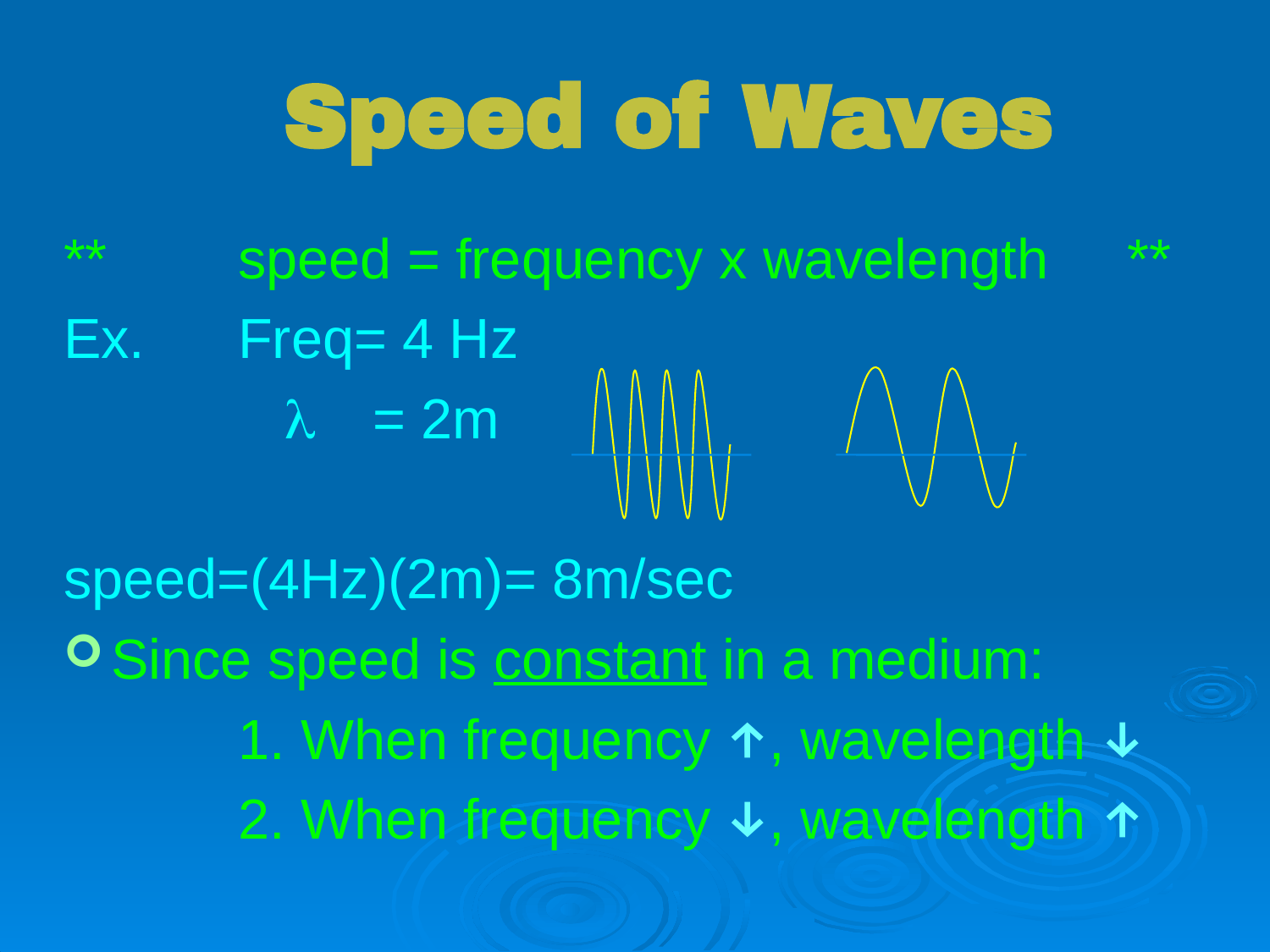

Speed of Waves
** 	speed = frequency x wavelength	**
Ex. 	Freq= 4 Hz
		   λ  = 2m

speed=(4Hz)(2m)= 8m/sec
Since speed is constant in a medium:
		1. When frequency ↑, wavelength ↓
		2. When frequency ↓, wavelength ↑